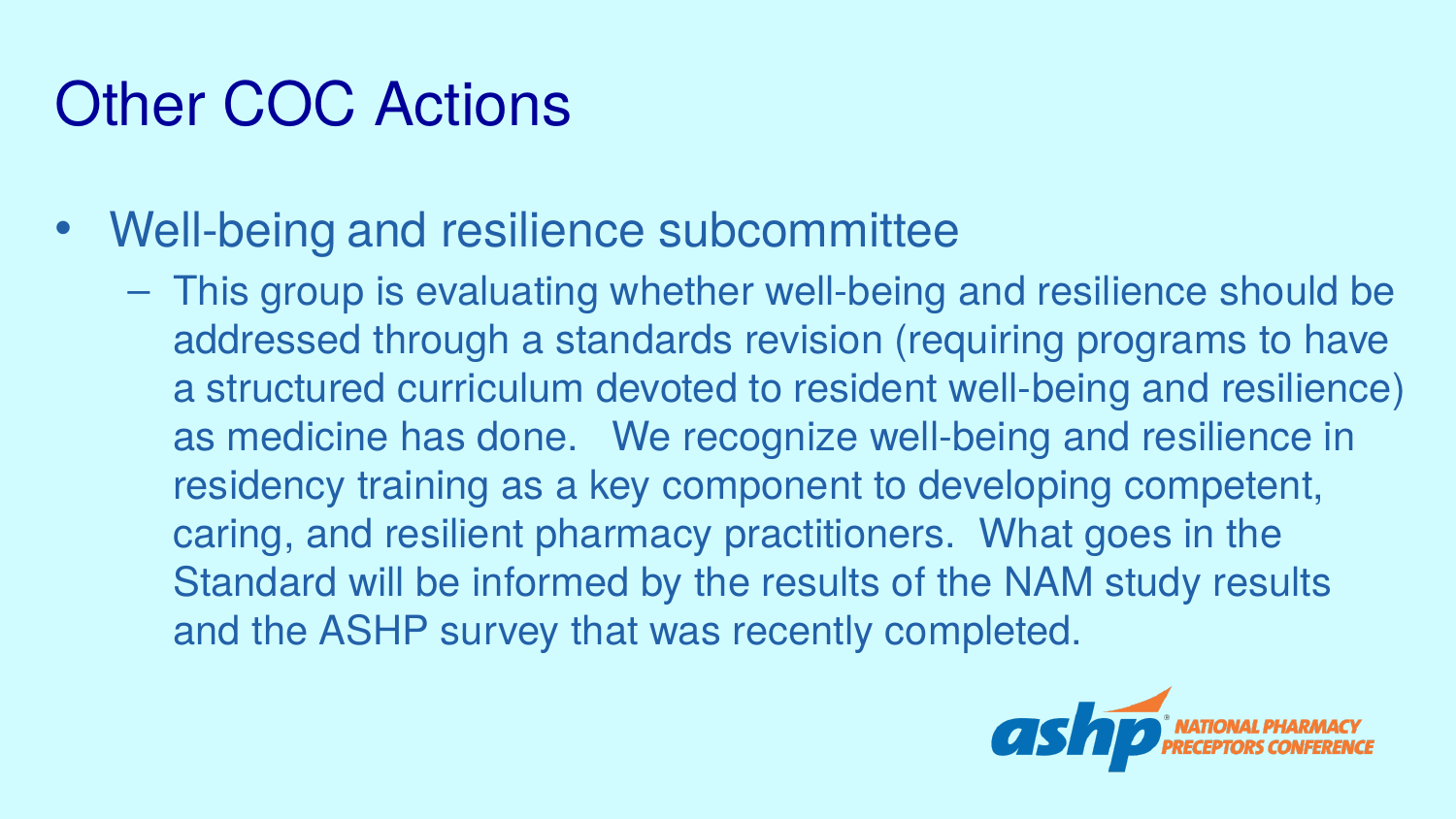

# Other COC Actions
Well-being and resilience subcommittee
This group is evaluating whether well-being and resilience should be addressed through a standards revision (requiring programs to have a structured curriculum devoted to resident well-being and resilience) as medicine has done.   We recognize well-being and resilience in residency training as a key component to developing competent, caring, and resilient pharmacy practitioners.  What goes in the Standard will be informed by the results of the NAM study results and the ASHP survey that was recently completed.